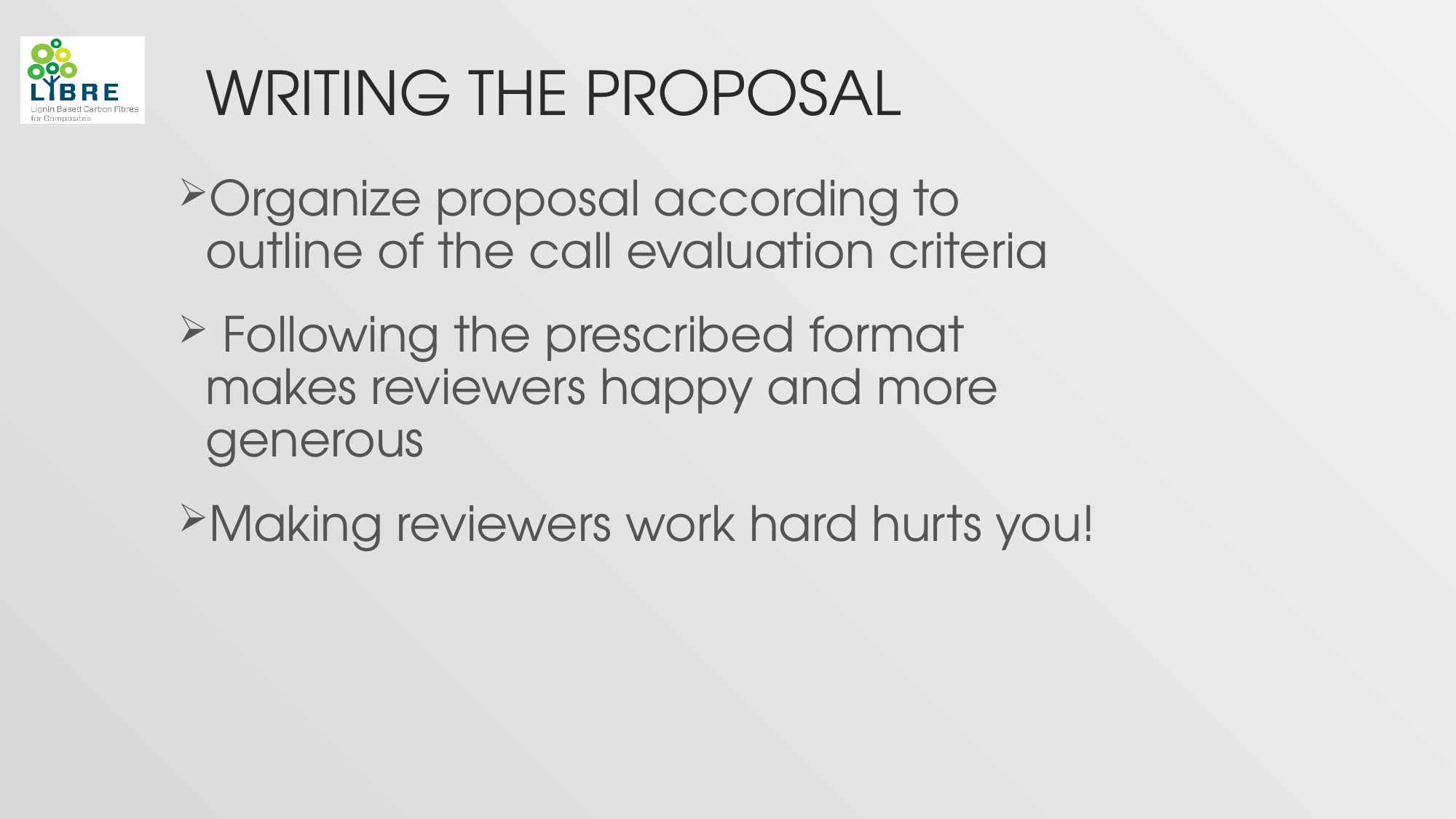

# Writing the Proposal
Organize proposal according to outline of the call evaluation criteria
 Following the prescribed format makes reviewers happy and more generous
Making reviewers work hard hurts you!